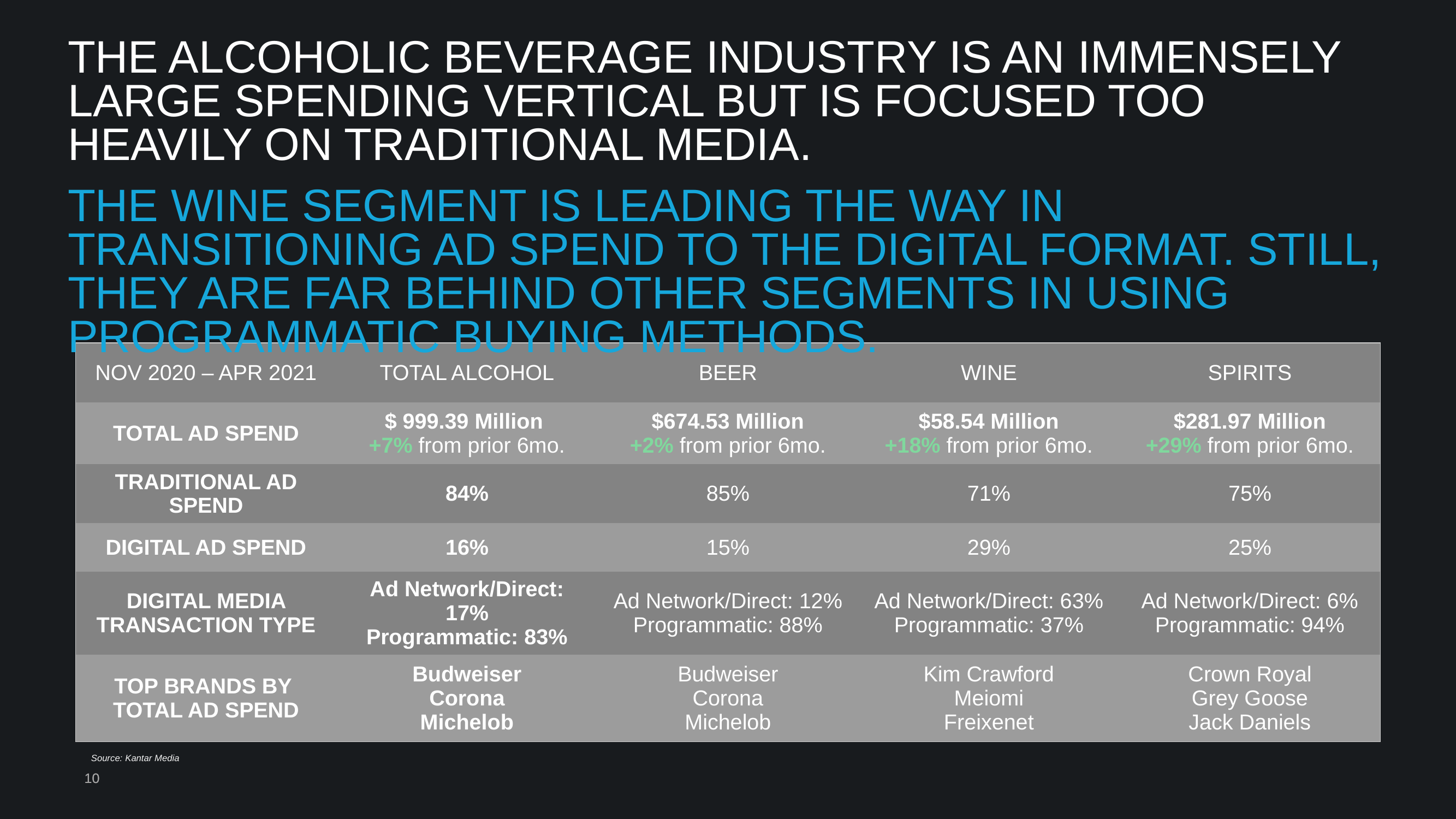

# THE ALCOHOLIC BEVERAGE INDUSTRY IS AN IMMENSELY LARGE SPENDING VERTICAL BUT IS FOCUSED TOO HEAVILY ON TRADITIONAL MEDIA. THE WINE SEGMENT IS LEADING THE WAY IN TRANSITIONING AD SPEND TO THE DIGITAL FORMAT. STILL, THEY ARE FAR BEHIND OTHER SEGMENTS IN USING PROGRAMMATIC BUYING METHODS.
| NOV 2020 – APR 2021 | TOTAL ALCOHOL | BEER | WINE | SPIRITS |
| --- | --- | --- | --- | --- |
| TOTAL AD SPEND | $ 999.39 Million +7% from prior 6mo. | $674.53 Million +2% from prior 6mo. | $58.54 Million +18% from prior 6mo. | $281.97 Million +29% from prior 6mo. |
| TRADITIONAL AD SPEND | 84% | 85% | 71% | 75% |
| DIGITAL AD SPEND | 16% | 15% | 29% | 25% |
| DIGITAL MEDIA TRANSACTION TYPE | Ad Network/Direct: 17% Programmatic: 83% | Ad Network/Direct: 12% Programmatic: 88% | Ad Network/Direct: 63% Programmatic: 37% | Ad Network/Direct: 6% Programmatic: 94% |
| TOP BRANDS BY TOTAL AD SPEND | Budweiser Corona Michelob | Budweiser Corona Michelob | Kim Crawford Meiomi Freixenet | Crown Royal Grey Goose Jack Daniels |
Source: Kantar Media